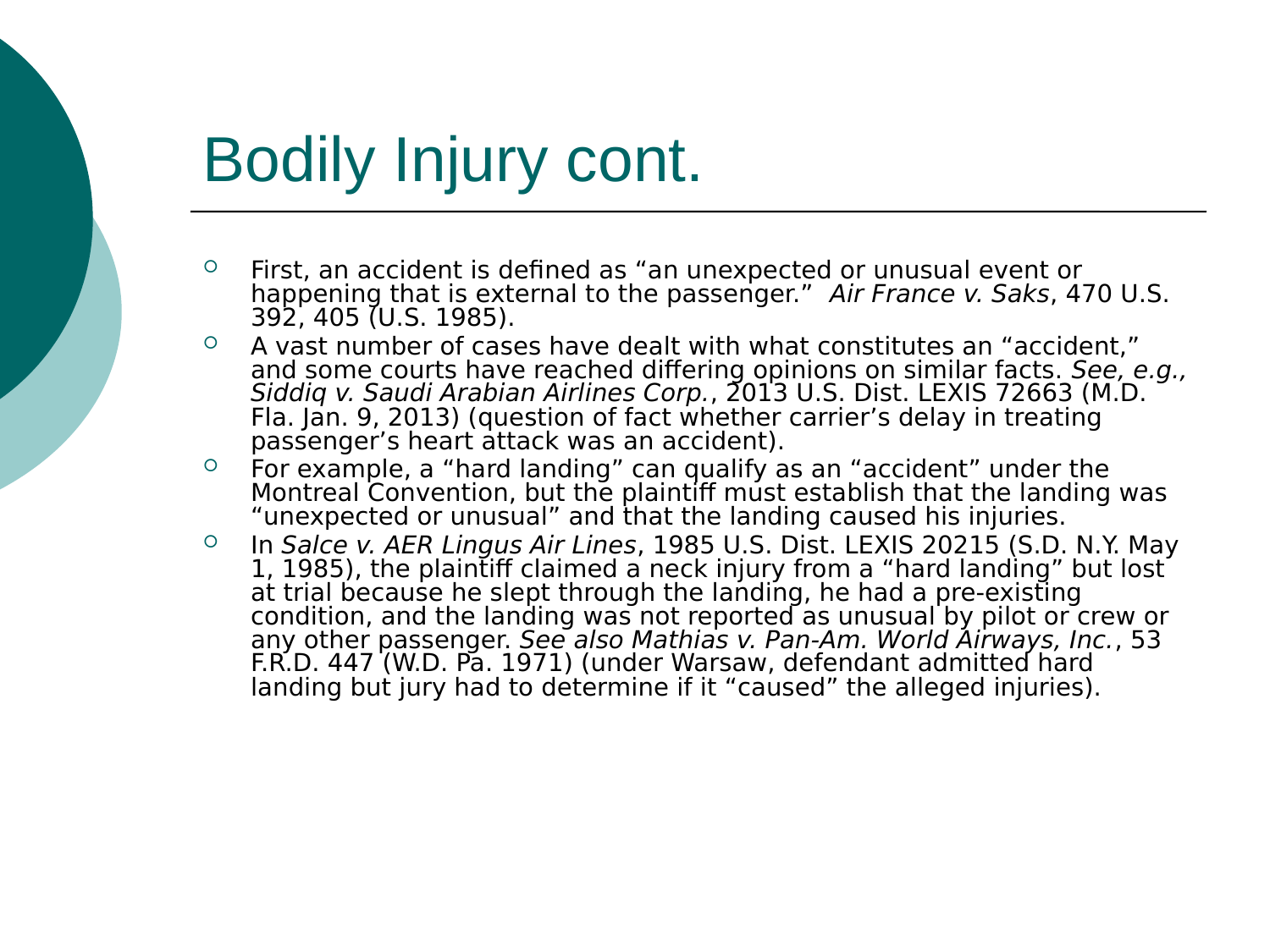

# Bodily Injury cont.
First, an accident is defined as “an unexpected or unusual event or happening that is external to the passenger.”  Air France v. Saks, 470 U.S. 392, 405 (U.S. 1985).
A vast number of cases have dealt with what constitutes an “accident,” and some courts have reached differing opinions on similar facts. See, e.g., Siddiq v. Saudi Arabian Airlines Corp., 2013 U.S. Dist. LEXIS 72663 (M.D. Fla. Jan. 9, 2013) (question of fact whether carrier’s delay in treating passenger’s heart attack was an accident).
For example, a “hard landing” can qualify as an “accident” under the Montreal Convention, but the plaintiff must establish that the landing was “unexpected or unusual” and that the landing caused his injuries.
In Salce v. AER Lingus Air Lines, 1985 U.S. Dist. LEXIS 20215 (S.D. N.Y. May 1, 1985), the plaintiff claimed a neck injury from a “hard landing” but lost at trial because he slept through the landing, he had a pre-existing condition, and the landing was not reported as unusual by pilot or crew or any other passenger. See also Mathias v. Pan-Am. World Airways, Inc., 53 F.R.D. 447 (W.D. Pa. 1971) (under Warsaw, defendant admitted hard landing but jury had to determine if it “caused” the alleged injuries).